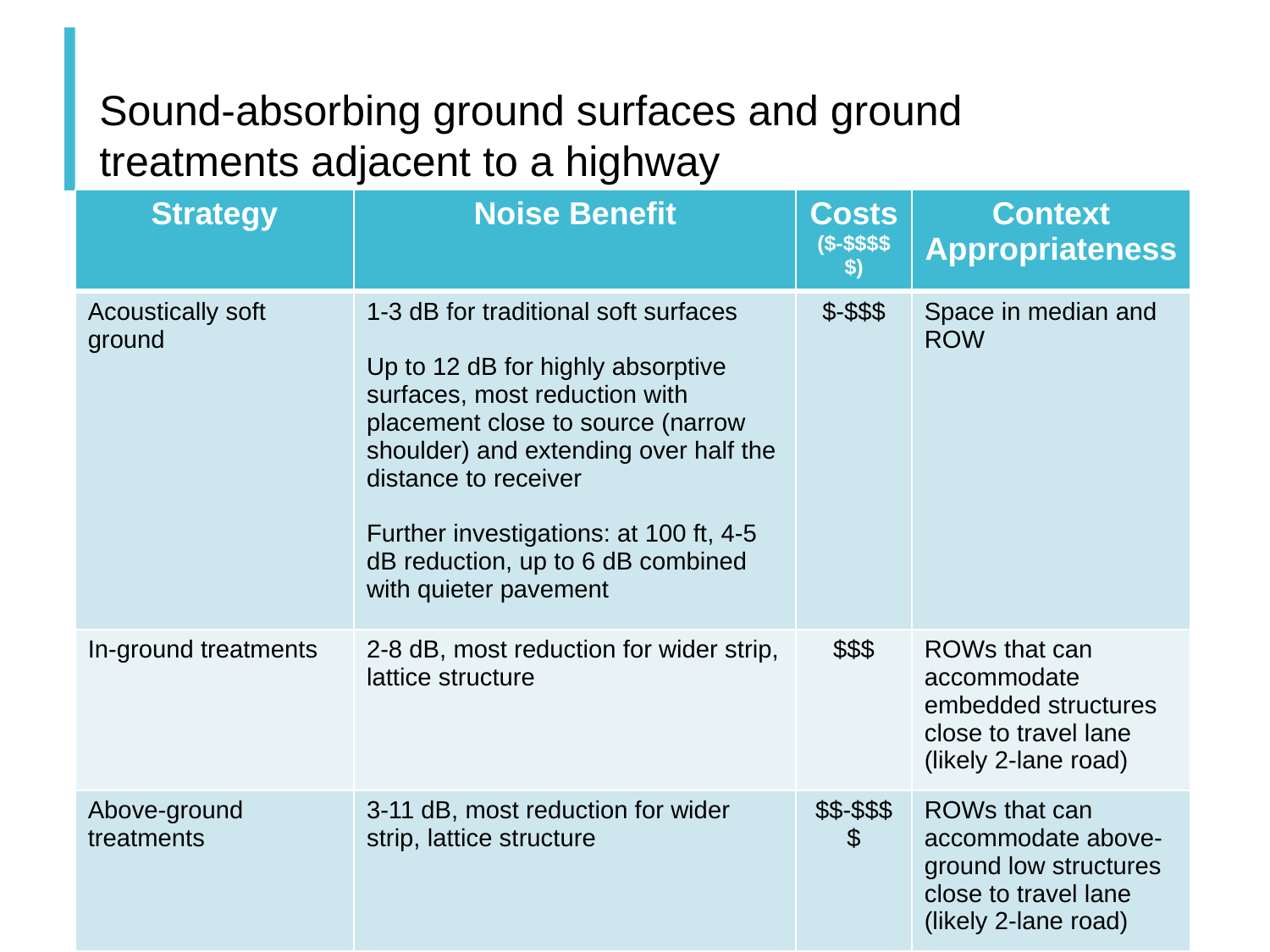

Sound-absorbing ground surfaces and ground treatments adjacent to a highway
| Strategy | Noise Benefit | Costs ($-$$$$$) | Context Appropriateness |
| --- | --- | --- | --- |
| Acoustically soft ground | 1-3 dB for traditional soft surfaces Up to 12 dB for highly absorptive surfaces, most reduction with placement close to source (narrow shoulder) and extending over half the distance to receiver Further investigations: at 100 ft, 4-5 dB reduction, up to 6 dB combined with quieter pavement | $-$$$ | Space in median and ROW |
| In-ground treatments | 2-8 dB, most reduction for wider strip, lattice structure | $$$ | ROWs that can accommodate embedded structures close to travel lane (likely 2-lane road) |
| Above-ground treatments | 3-11 dB, most reduction for wider strip, lattice structure | $$-$$$$ | ROWs that can accommodate above-ground low structures close to travel lane (likely 2-lane road) |